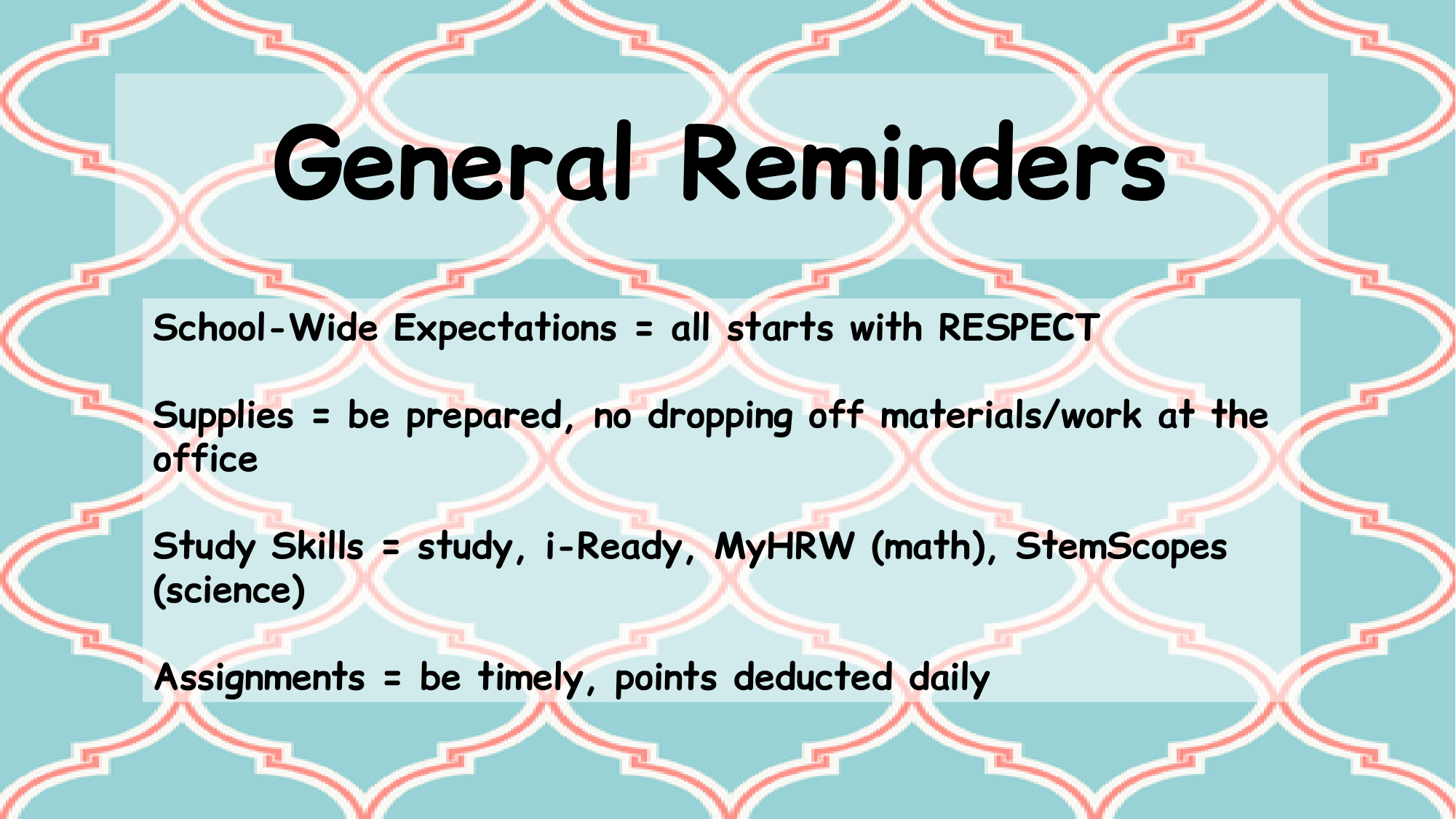

# General Reminders
School-Wide Expectations = all starts with RESPECT

Supplies = be prepared, no dropping off materials/work at the office

Study Skills = study, i-Ready, MyHRW (math), StemScopes (science)

Assignments = be timely, points deducted daily